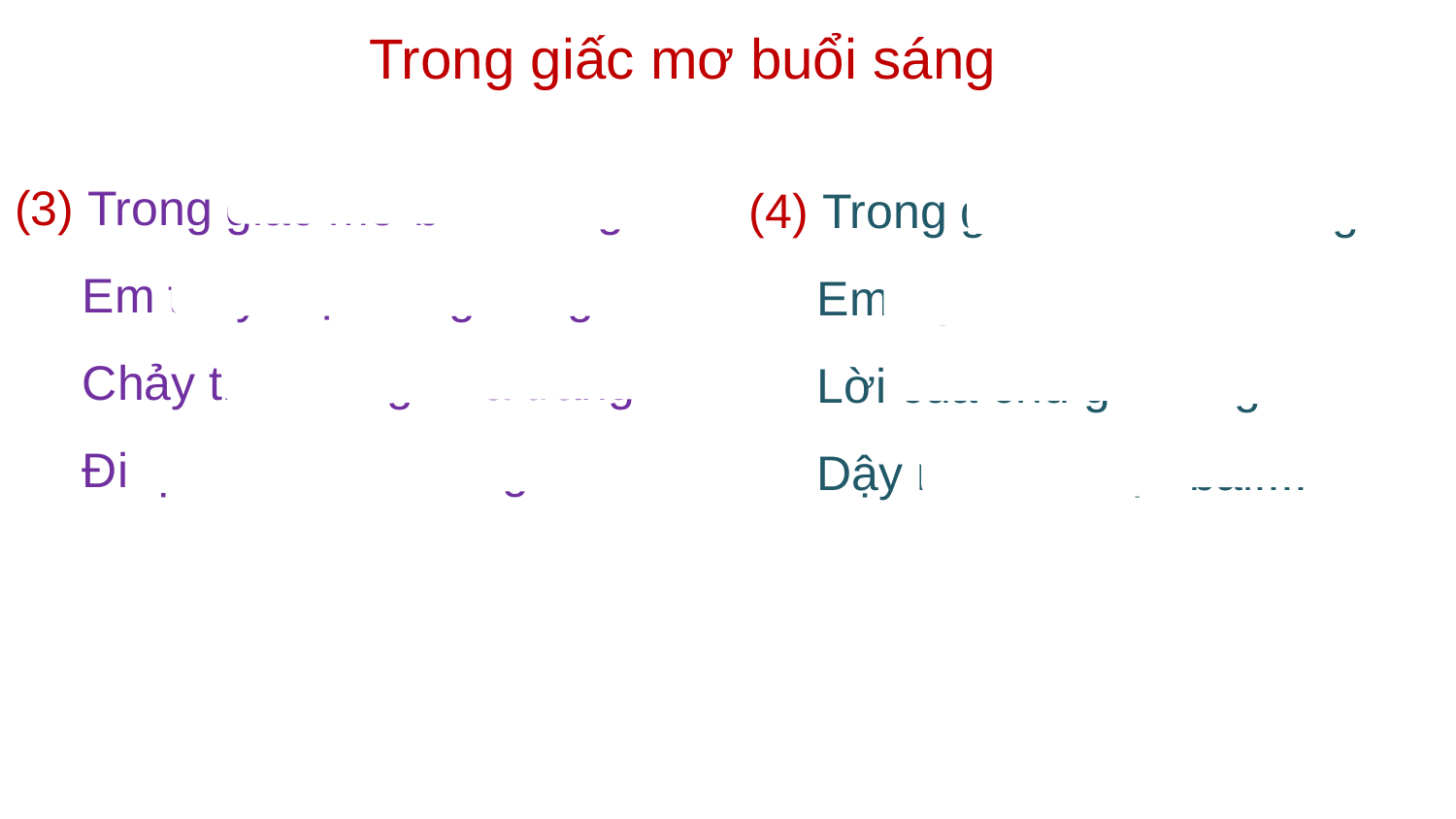

Trong giấc mơ buổi sáng
(3) Trong giấc mơ buổi sáng
     Em thấy một dòng sông
     Chảy tràn dòng sữa trắng
     Đi qua ban mai hồng
(4) Trong giấc mơ buổi sáng
     Em nghe rõ bên tai
     Lời của chú gà trống
     Dậy mau đi! Học bài!...